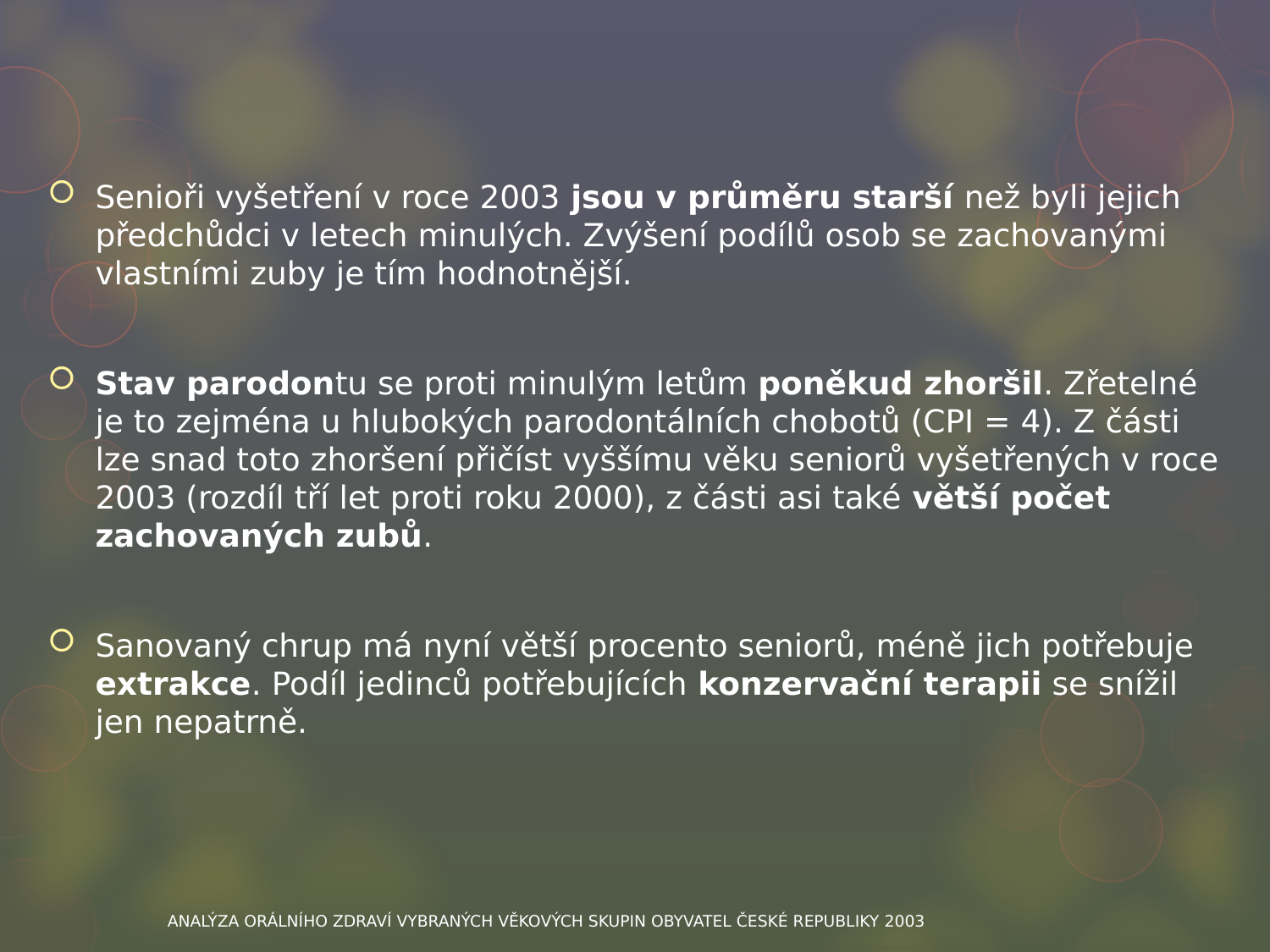

Senioři vyšetření v roce 2003 jsou v průměru starší než byli jejich předchůdci v letech minulých. Zvýšení podílů osob se zachovanými vlastními zuby je tím hodnotnější.

Stav parodontu se proti minulým letům poněkud zhoršil. Zřetelné je to zejména u hlubokých parodontálních chobotů (CPI = 4). Z části lze snad toto zhoršení přičíst vyššímu věku seniorů vyšetřených v roce 2003 (rozdíl tří let proti roku 2000), z části asi také větší počet zachovaných zubů.

Sanovaný chrup má nyní větší procento seniorů, méně jich potřebuje extrakce. Podíl jedinců potřebujících konzervační terapii se snížil jen nepatrně.

ANALÝZA ORÁLNÍHO ZDRAVÍ VYBRANÝCH VĚKOVÝCH SKUPIN OBYVATEL ČESKÉ REPUBLIKY 2003